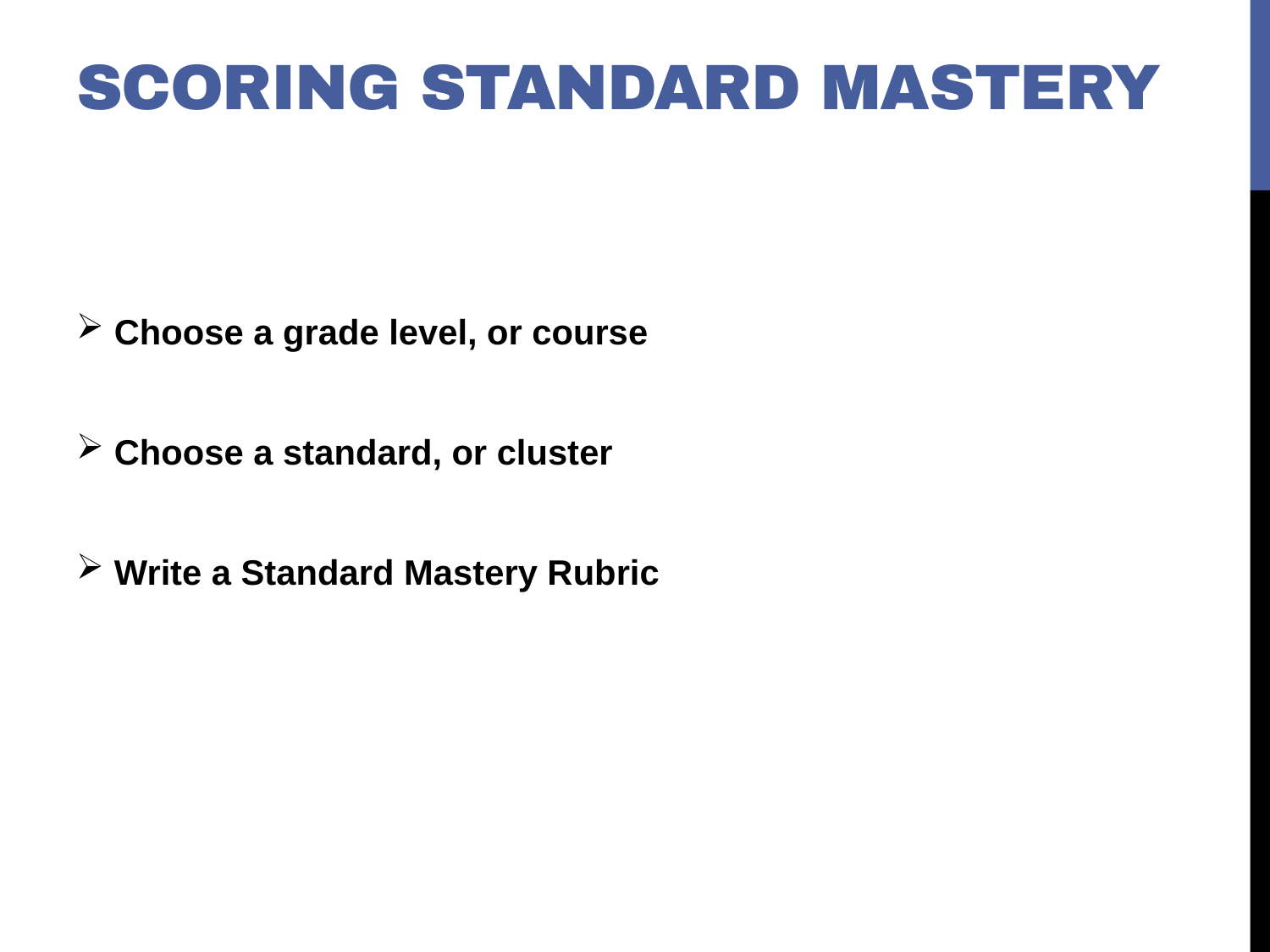

# Scoring Standard Mastery

 Choose a grade level, or course

 Choose a standard, or cluster

 Write a Standard Mastery Rubric